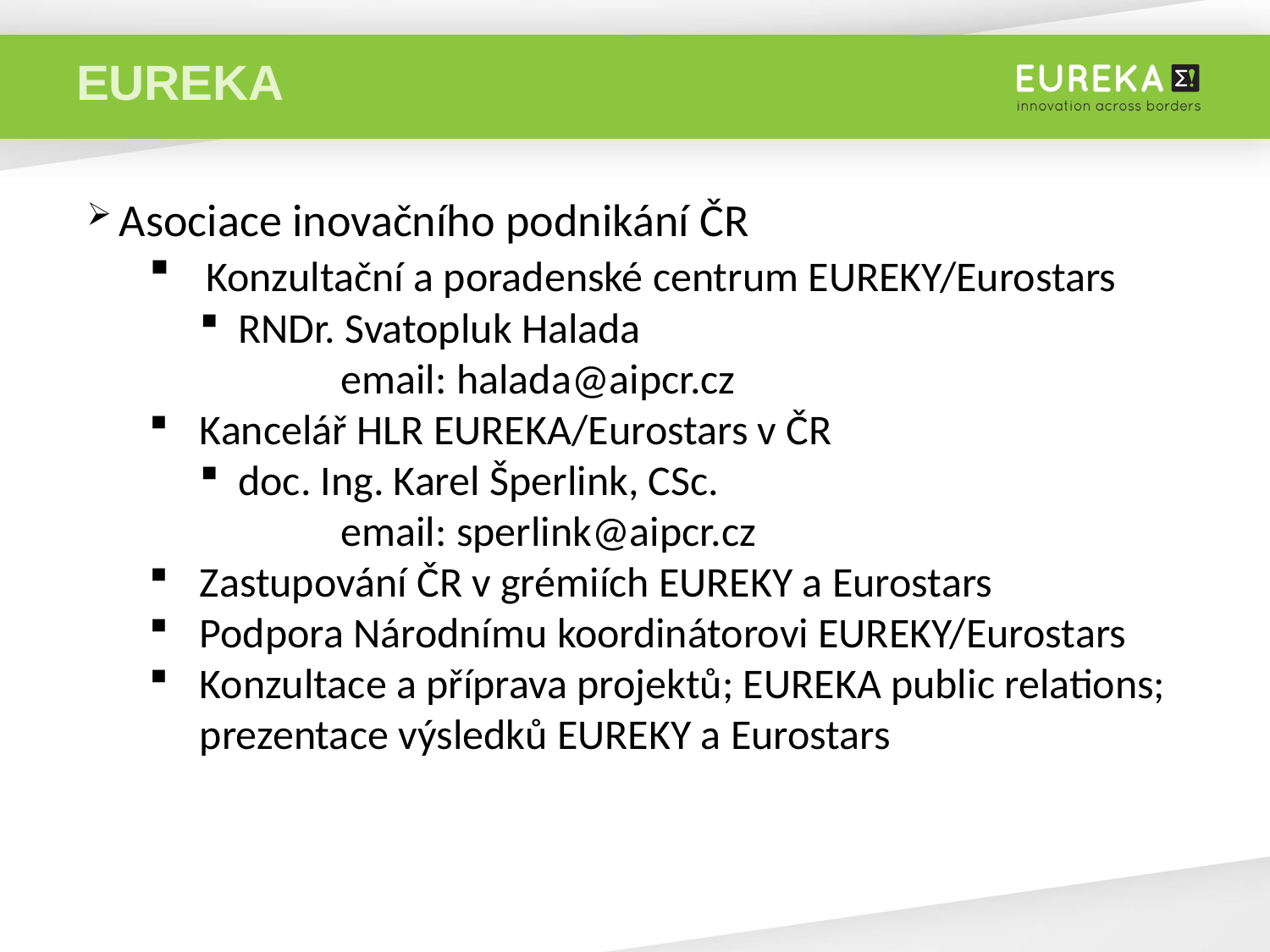

Asociace inovačního podnikání ČR
  Konzultační a poradenské centrum EUREKY/Eurostars
  RNDr. Svatopluk Halada
		email: halada@aipcr.cz
Kancelář HLR EUREKA/Eurostars v ČR
  doc. Ing. Karel Šperlink, CSc.
		email: sperlink@aipcr.cz
Zastupování ČR v grémiích EUREKY a Eurostars
Podpora Národnímu koordinátorovi EUREKY/Eurostars
Konzultace a příprava projektů; EUREKA public relations; prezentace výsledků EUREKY a Eurostars